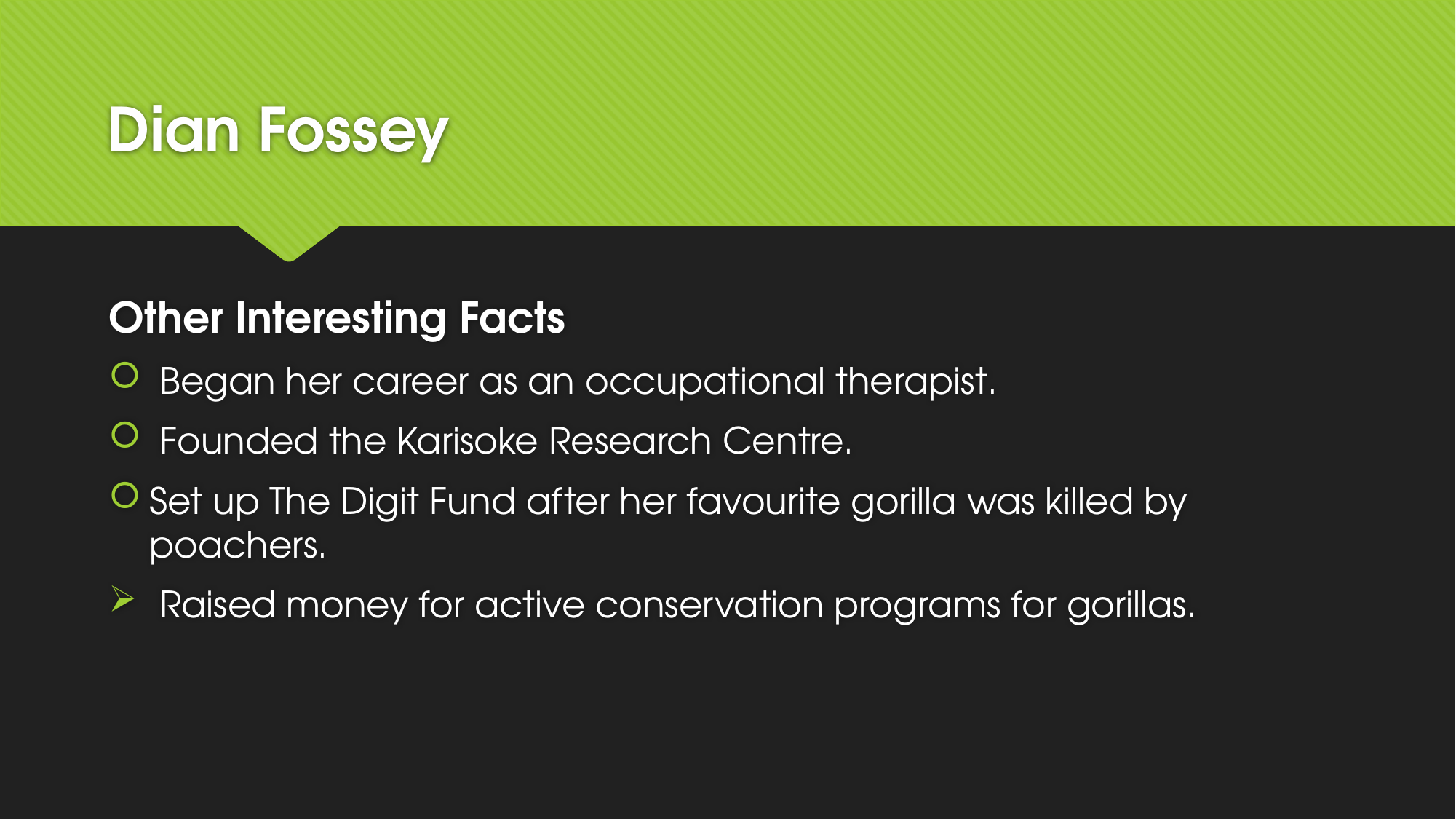

# Dian Fossey
Other Interesting Facts
 Began her career as an occupational therapist.
 Founded the Karisoke Research Centre.
Set up The Digit Fund after her favourite gorilla was killed by poachers.
 Raised money for active conservation programs for gorillas.